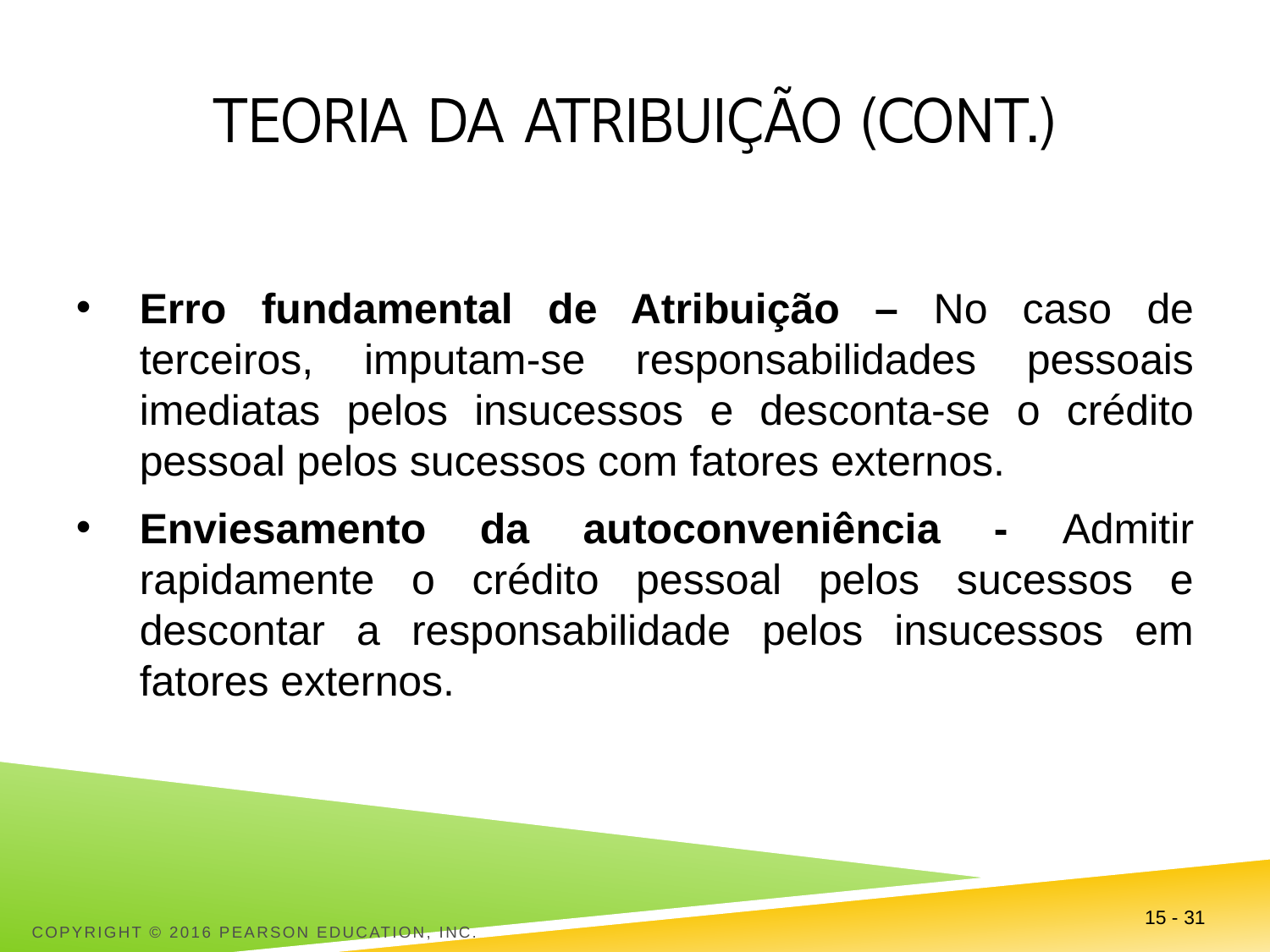

# TEORIA DA ATRIBUIÇÃO (CONT.)
Erro fundamental de Atribuição – No caso de terceiros, imputam-se responsabilidades pessoais imediatas pelos insucessos e desconta-se o crédito pessoal pelos sucessos com fatores externos.

Enviesamento da autoconveniência - Admitir rapidamente o crédito pessoal pelos sucessos e descontar a responsabilidade pelos insucessos em fatores externos.
Copyright © 2016 Pearson Education, Inc.
15 - 31